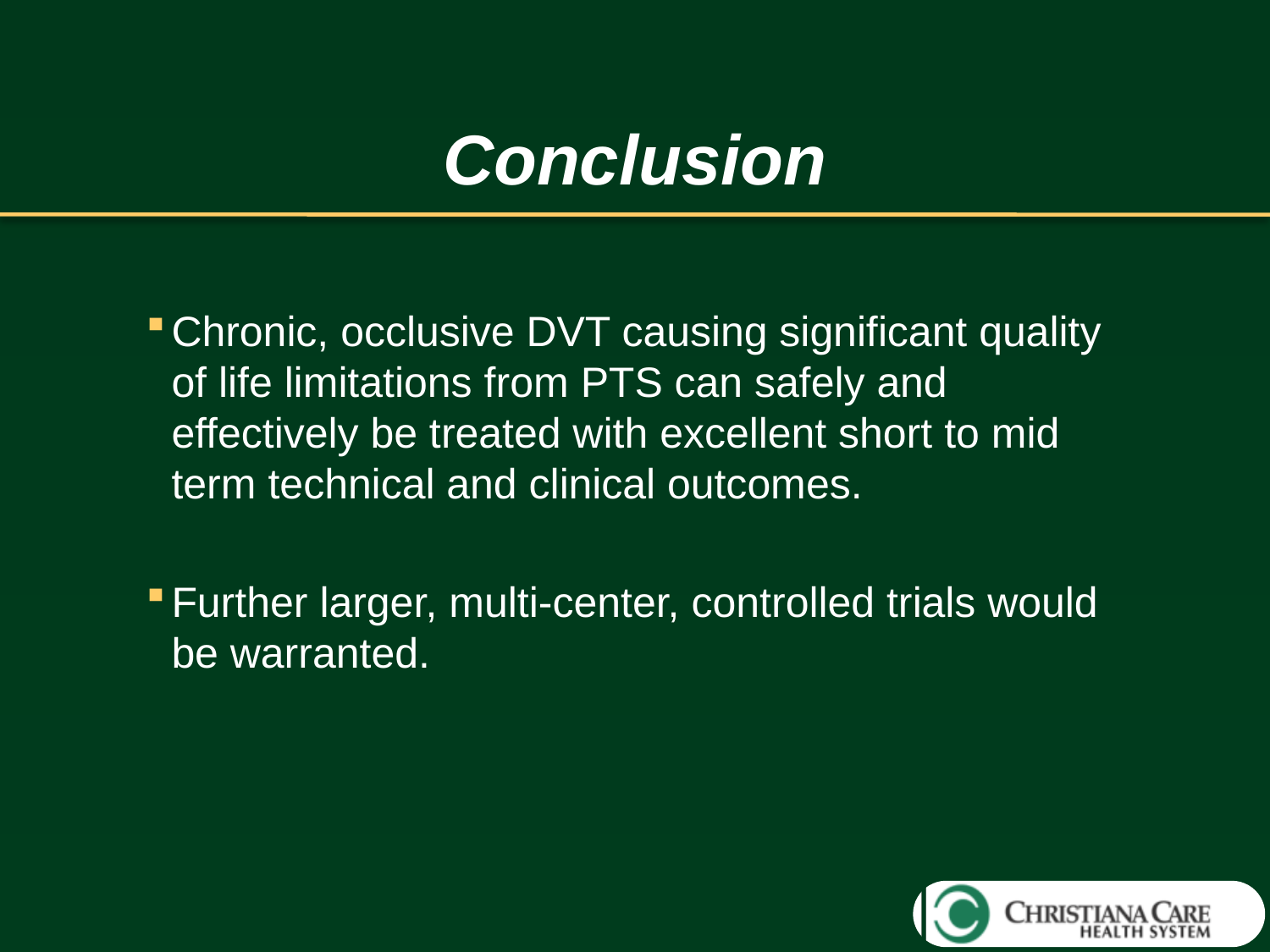

# Conclusion
Chronic, occlusive DVT causing significant quality of life limitations from PTS can safely and effectively be treated with excellent short to mid term technical and clinical outcomes.

Further larger, multi-center, controlled trials would be warranted.